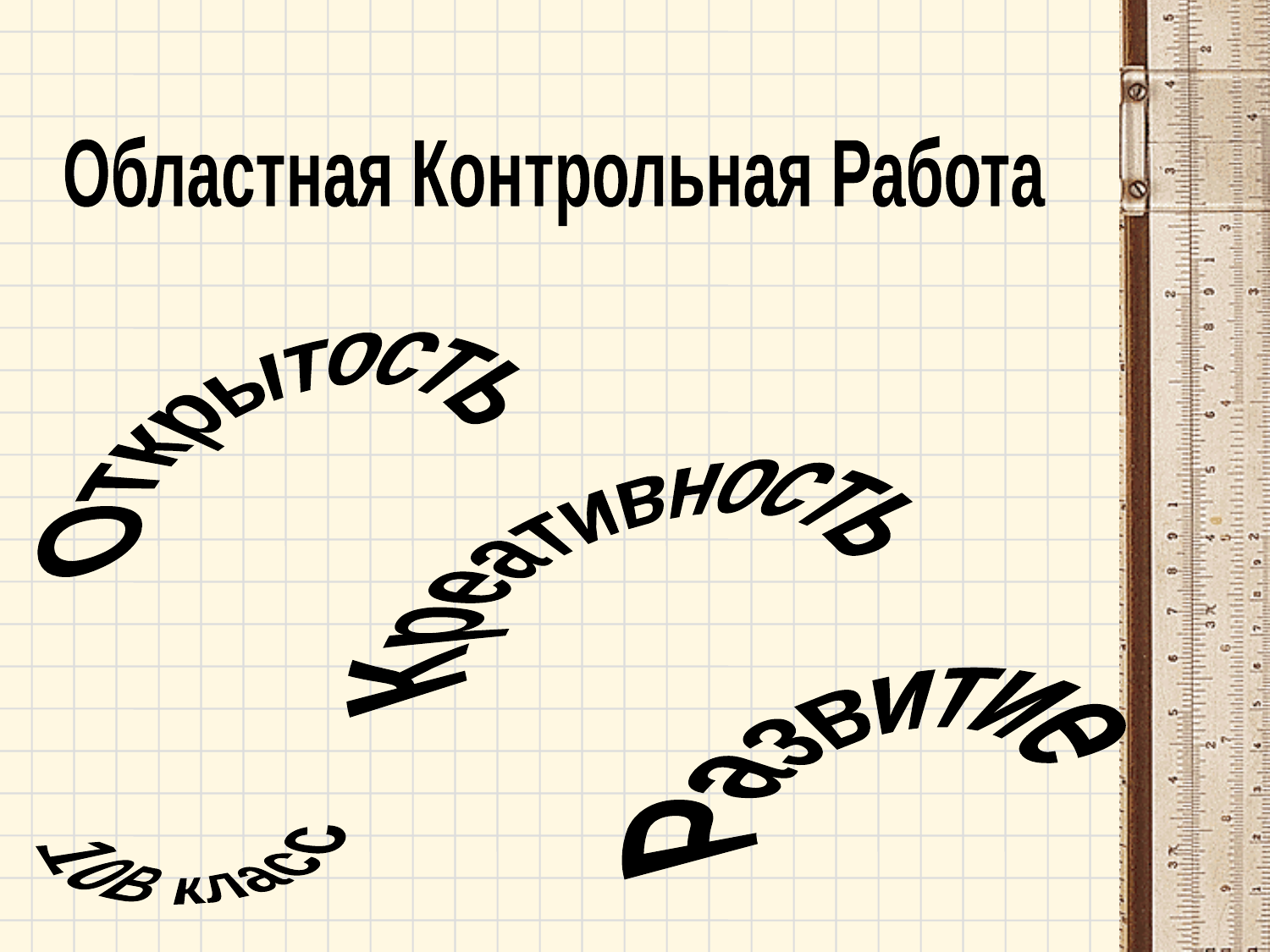

Областная Контрольная Работа
Открытость
Креативность
Развитие
10В класс